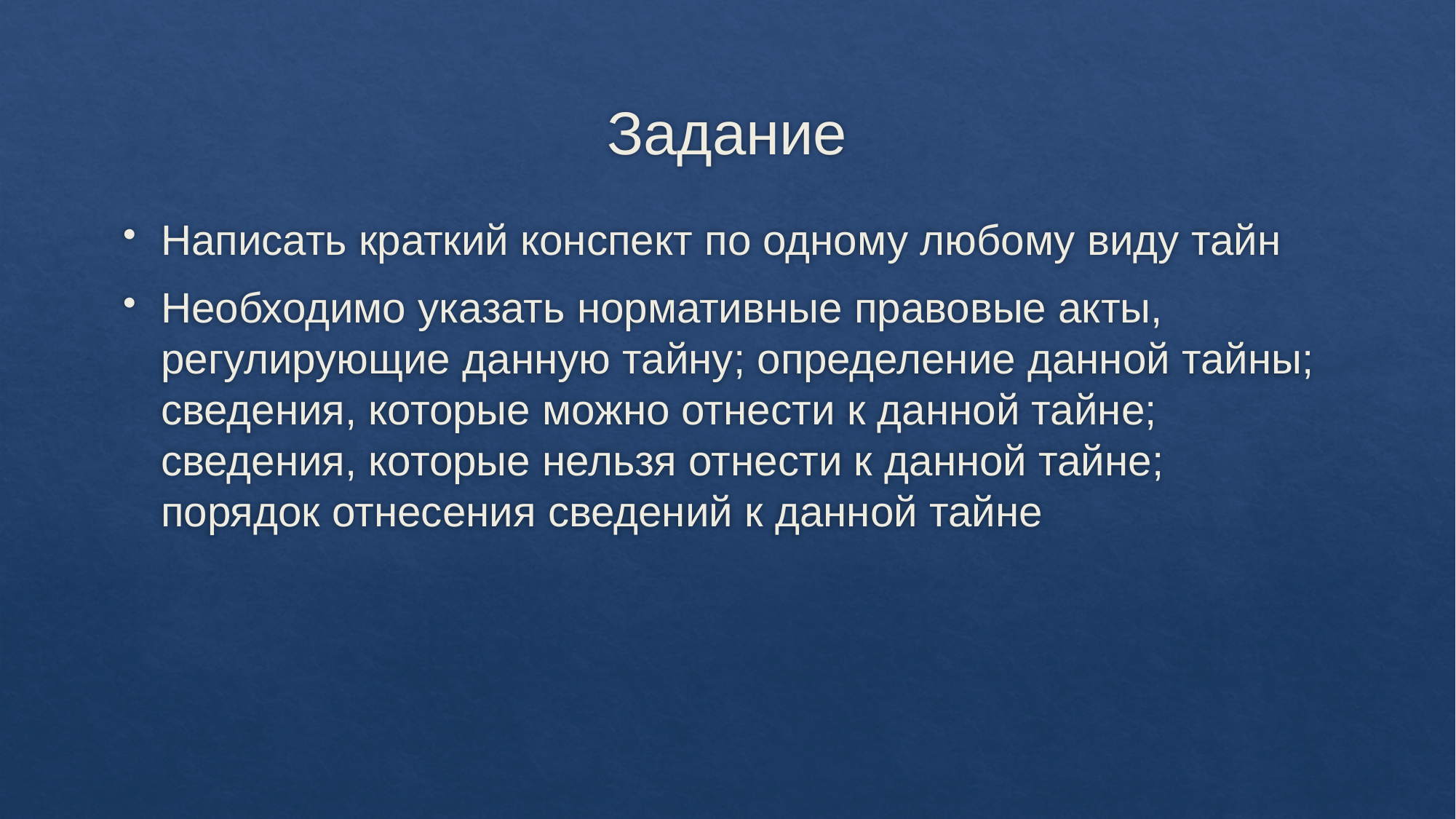

# Задание
Написать краткий конспект по одному любому виду тайн
Необходимо указать нормативные правовые акты, регулирующие данную тайну; определение данной тайны; сведения, которые можно отнести к данной тайне; сведения, которые нельзя отнести к данной тайне; порядок отнесения сведений к данной тайне